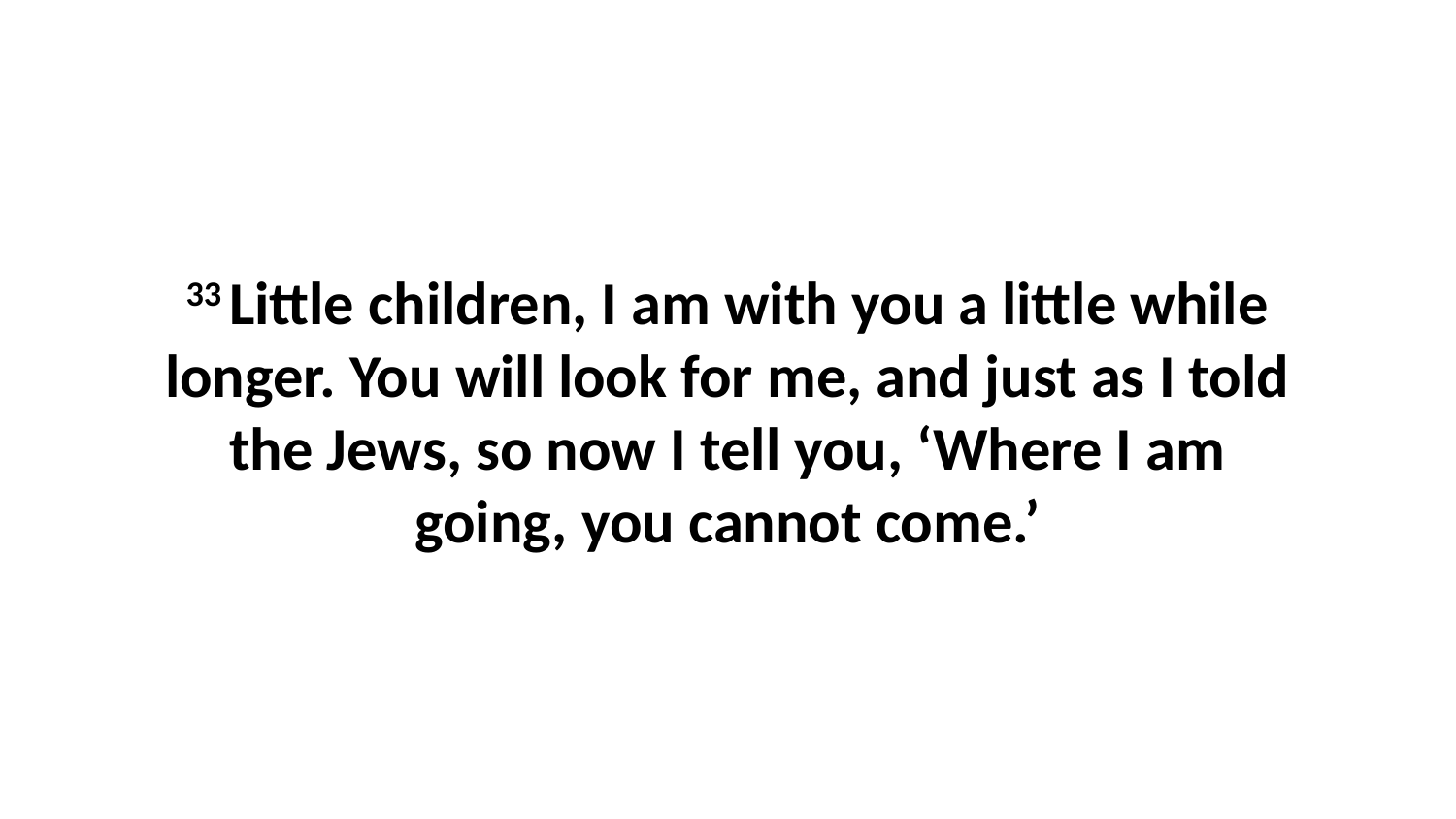

33 Little children, I am with you a little while longer. You will look for me, and just as I told the Jews, so now I tell you, ‘Where I am going, you cannot come.’